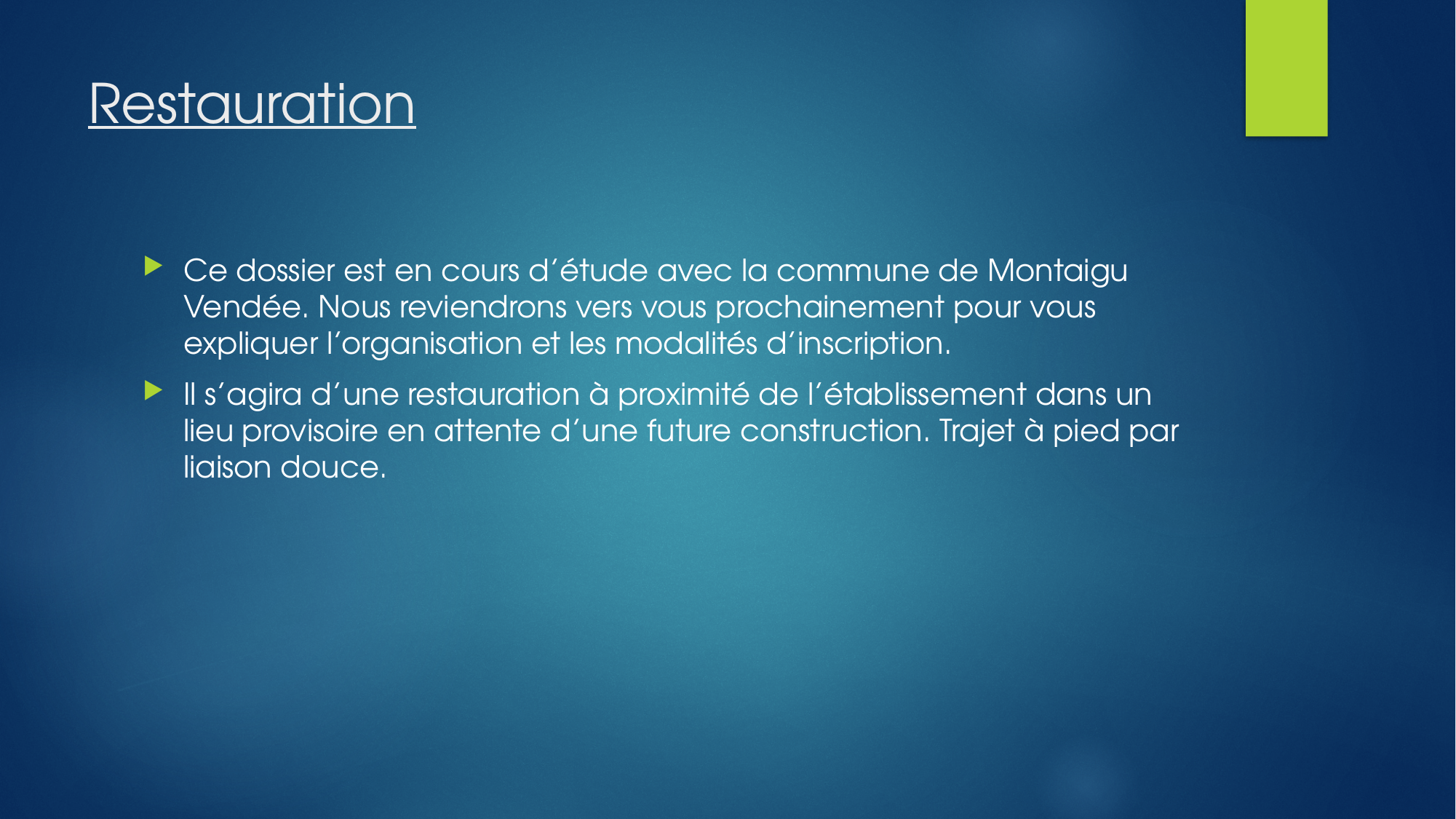

# Restauration
Ce dossier est en cours d’étude avec la commune de Montaigu Vendée. Nous reviendrons vers vous prochainement pour vous expliquer l’organisation et les modalités d’inscription.
Il s’agira d’une restauration à proximité de l’établissement dans un lieu provisoire en attente d’une future construction. Trajet à pied par liaison douce.